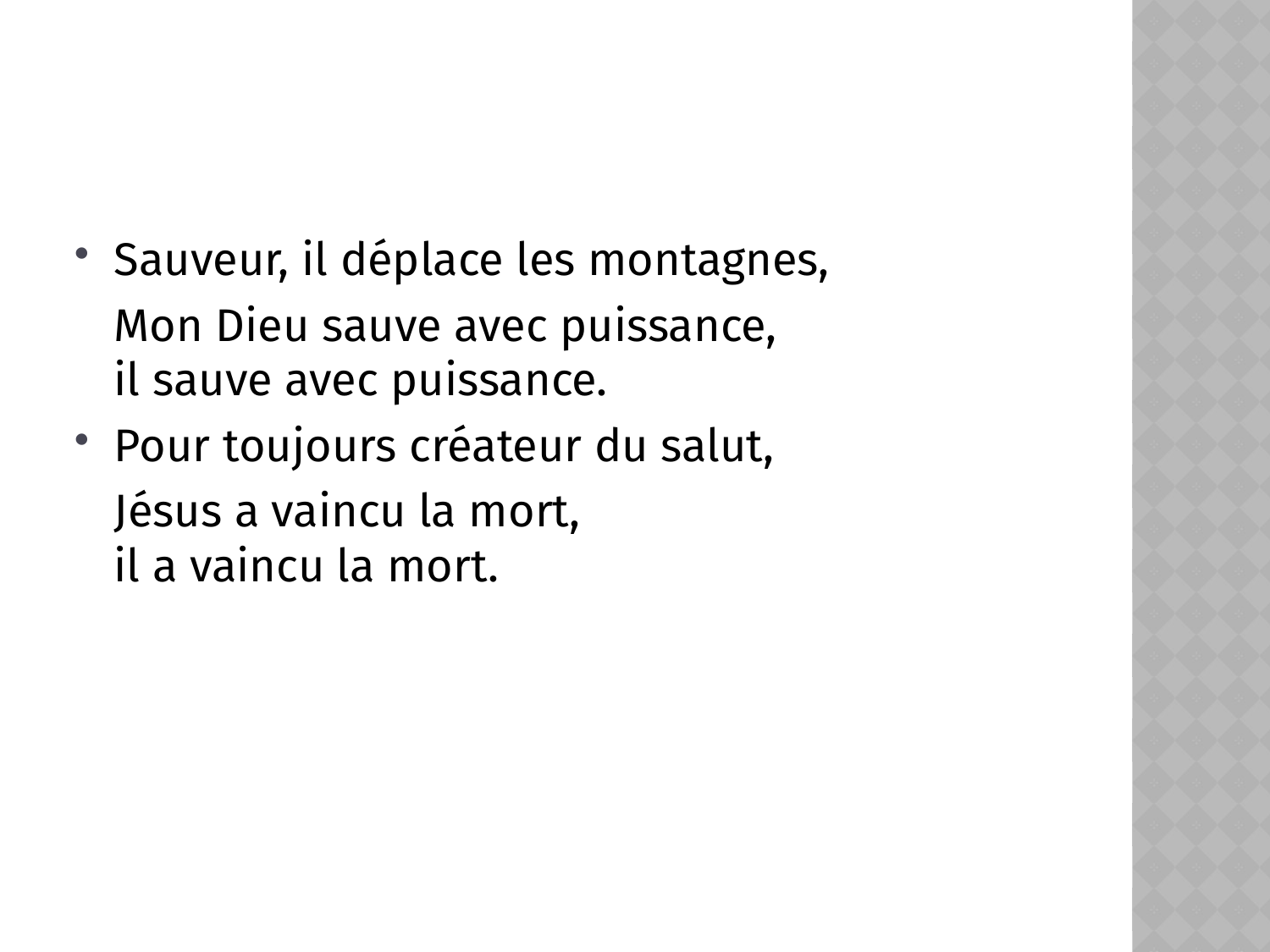

#
Sauveur, il déplace les montagnes,
	Mon Dieu sauve avec puissance,
il sauve avec puissance.
Pour toujours créateur du salut,
	Jésus a vaincu la mort,
il a vaincu la mort.